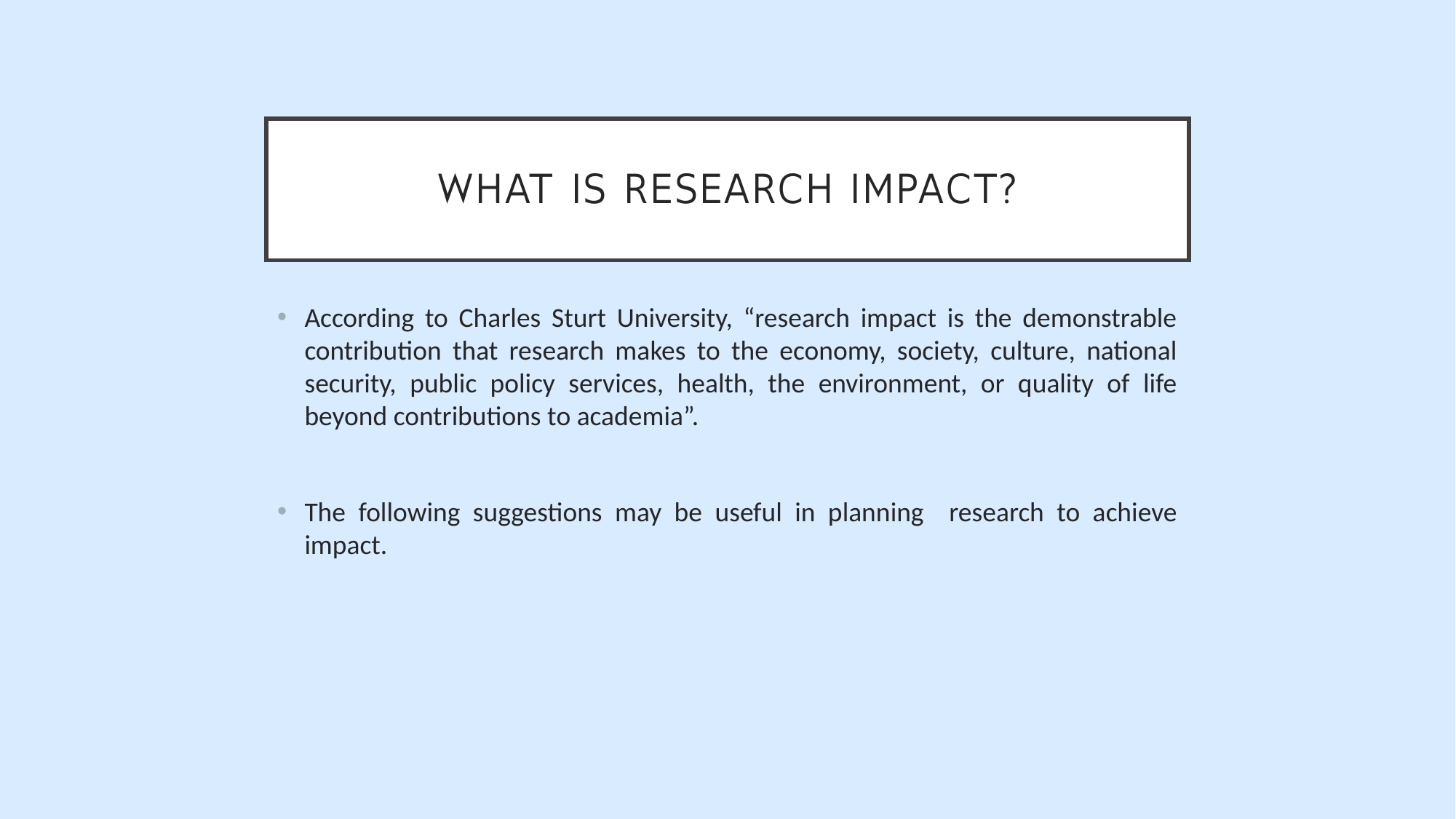

# WHAT IS RESEARCH IMPACT?
According to Charles Sturt University, “research impact is the demonstrable contribution that research makes to the economy, society, culture, national security, public policy services, health, the environment, or quality of life beyond contributions to academia”.

The following suggestions may be useful in planning  research to achieve impact.